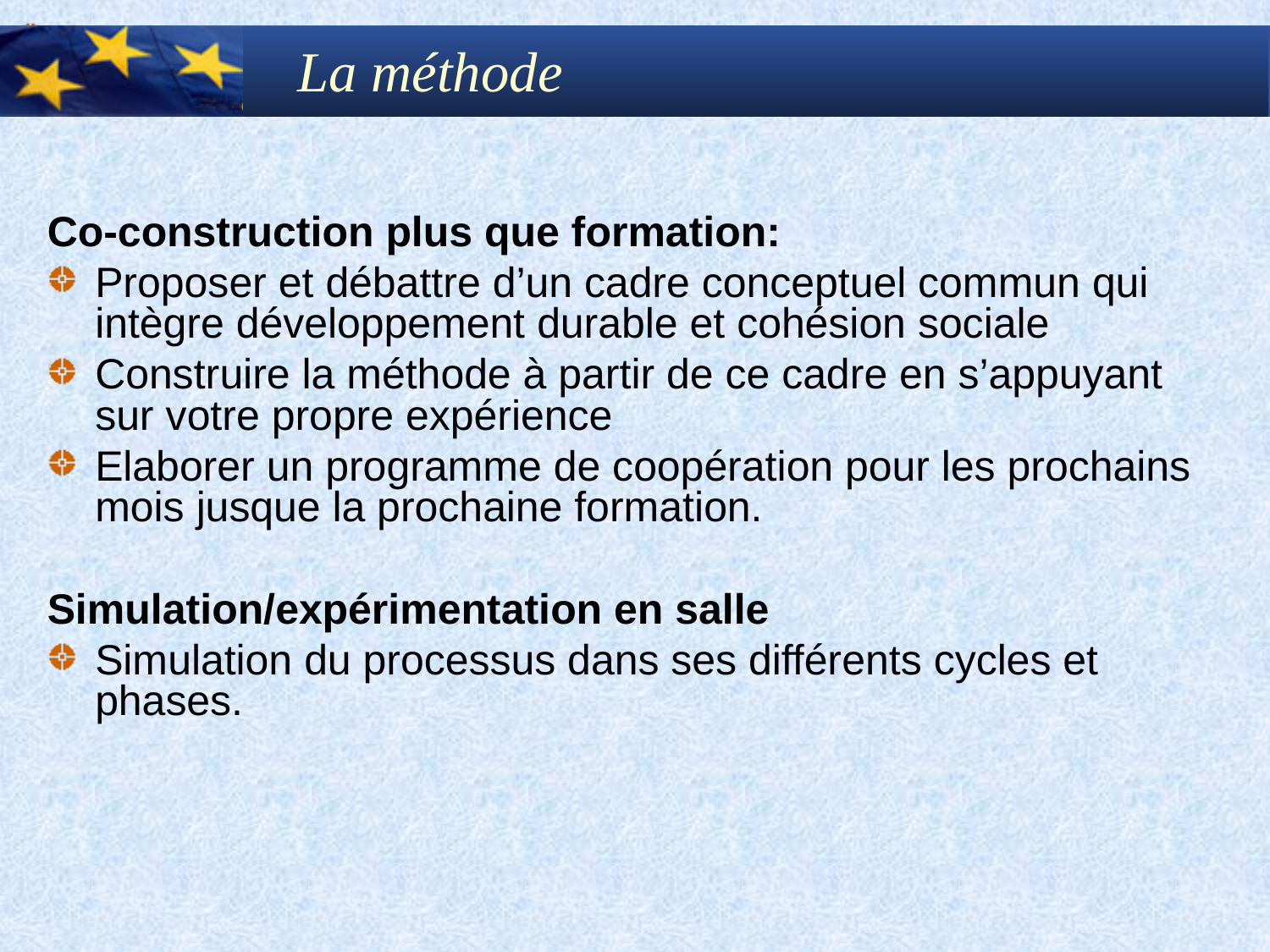

La méthode

Co-construction plus que formation:
Proposer et débattre d’un cadre conceptuel commun qui intègre développement durable et cohésion sociale
Construire la méthode à partir de ce cadre en s’appuyant sur votre propre expérience
Elaborer un programme de coopération pour les prochains mois jusque la prochaine formation.

Simulation/expérimentation en salle
Simulation du processus dans ses différents cycles et phases.